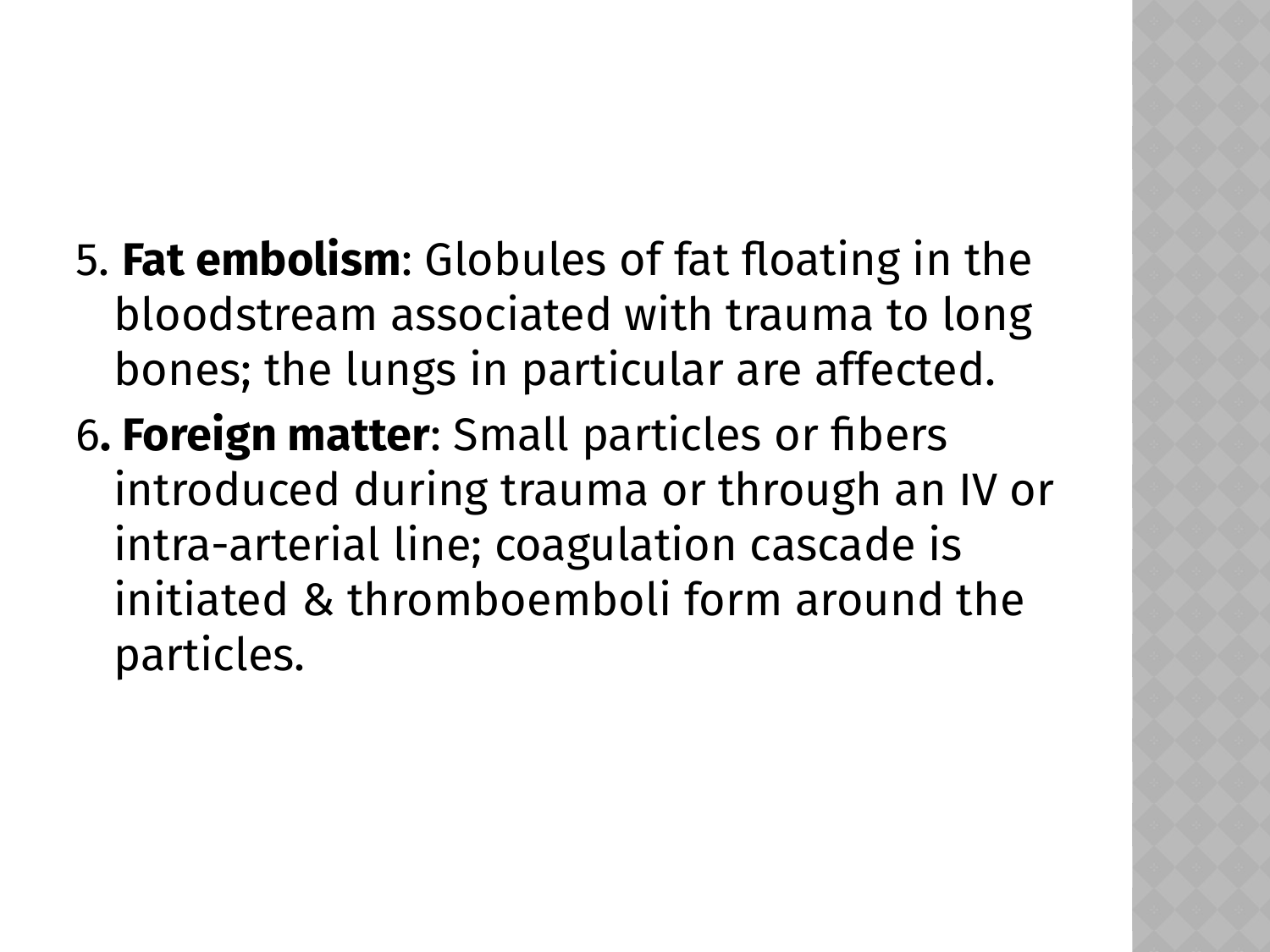

#
5. Fat embolism: Globules of fat floating in the bloodstream associated with trauma to long bones; the lungs in particular are affected.
6. Foreign matter: Small particles or fibers introduced during trauma or through an IV or intra-arterial line; coagulation cascade is initiated & thromboemboli form around the particles.